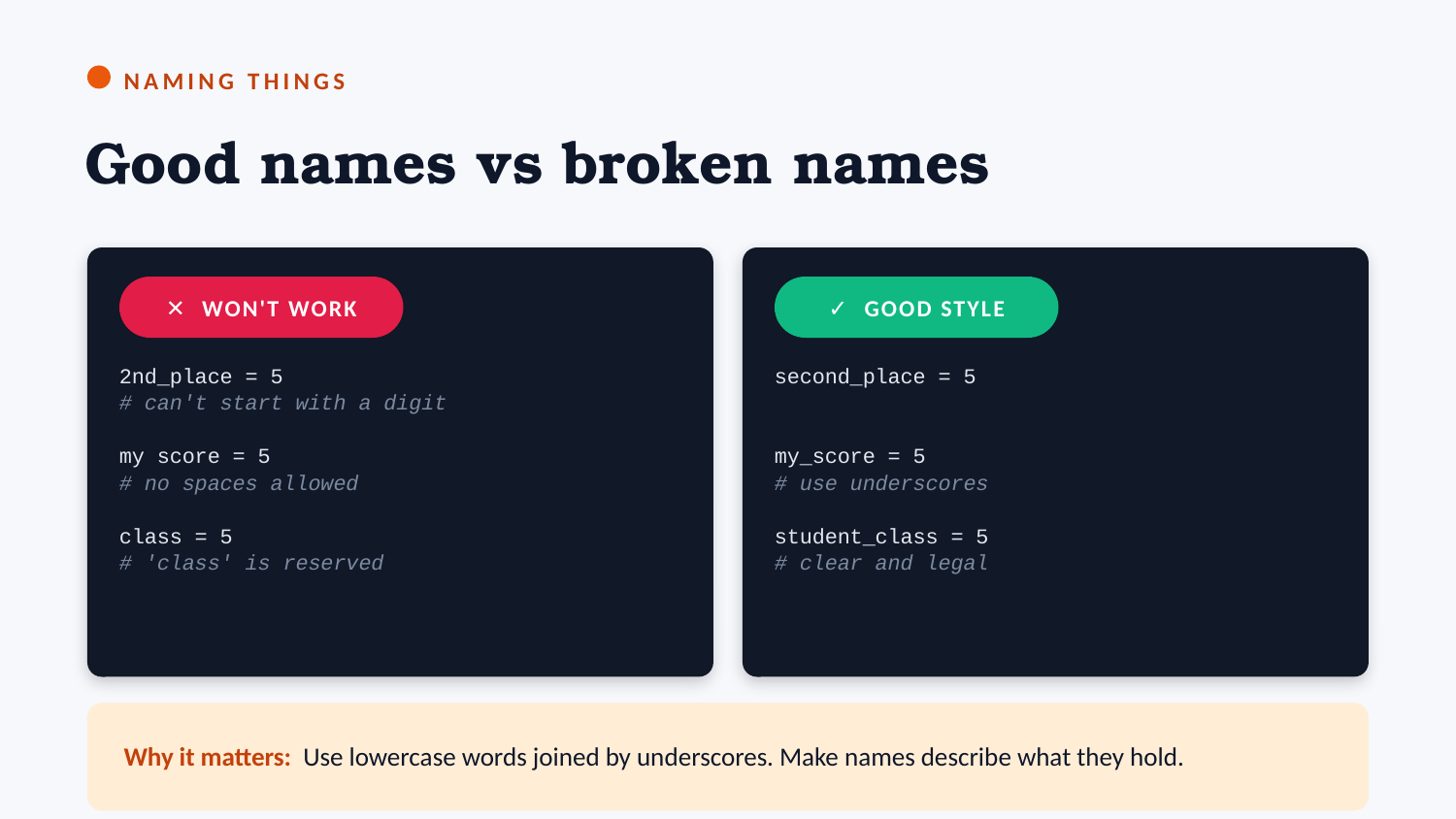

NAMING THINGS

Good names vs broken names

✕  WON'T WORK

✓  GOOD STYLE
2nd_place = 5
# can't start with a digit

my score = 5
# no spaces allowed

class = 5
# 'class' is reserved
second_place = 5

my_score = 5
# use underscores

student_class = 5
# clear and legal

Why it matters:  Use lowercase words joined by underscores. Make names describe what they hold.